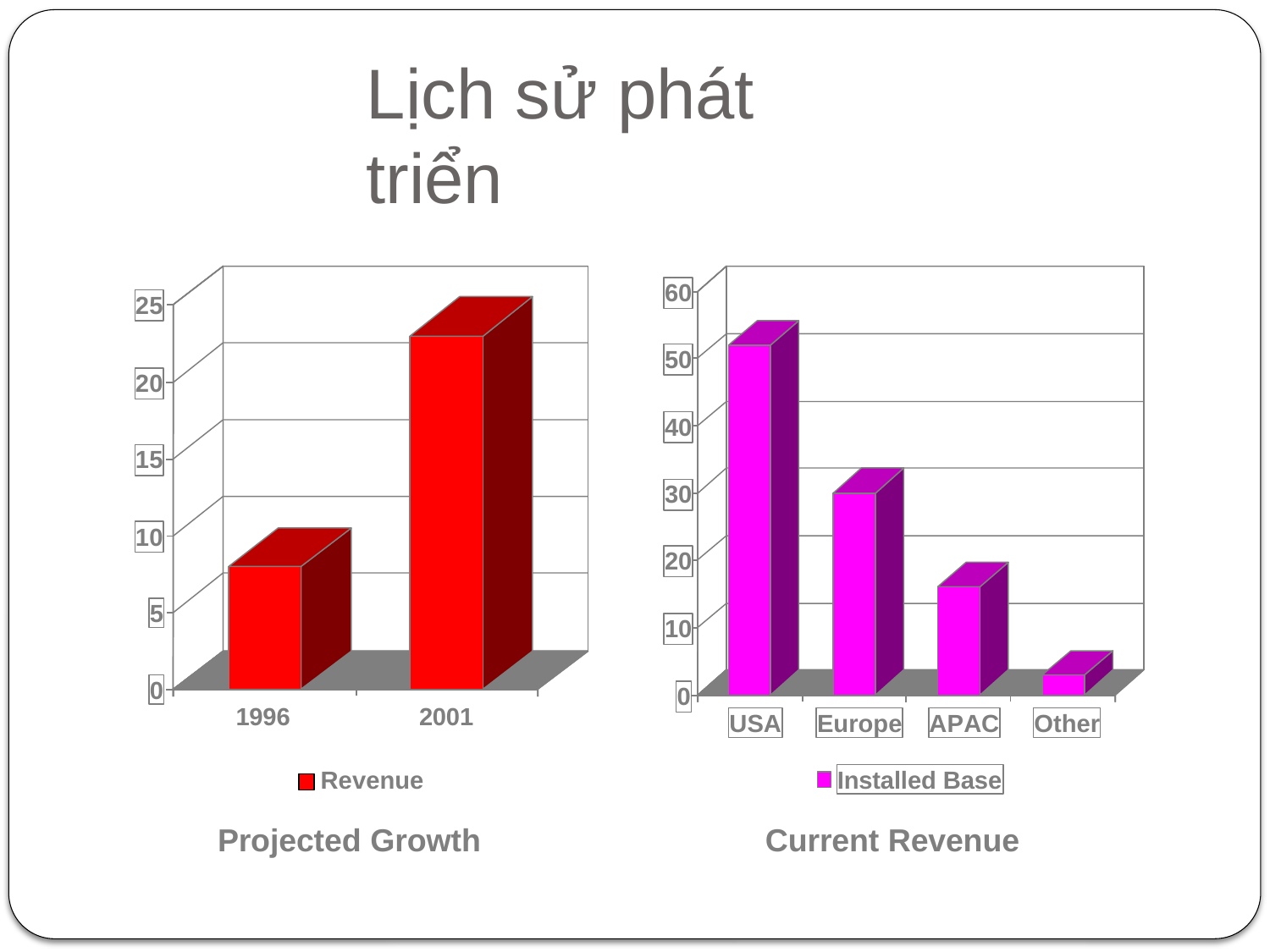

# Lịch sử phát triển

60

25

50

20

40

15

30

10

20

5
10

0
0

1996
2001
USA
Europe
APAC
Other
Revenue
Installed Base

Projected Growth
Current Revenue